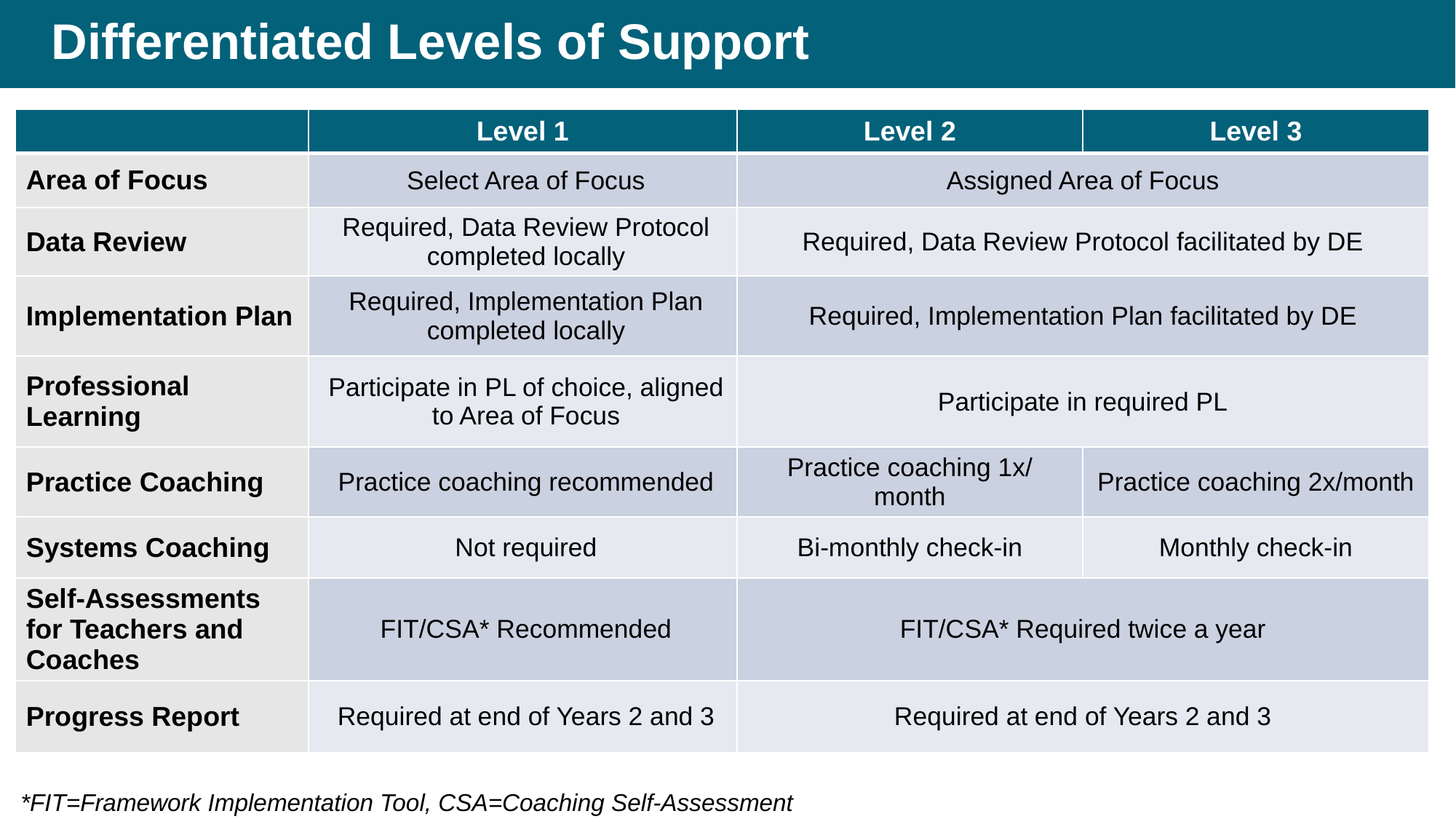

# Differentiated Levels of Support
|  | Level 1 | Level 2 | Level 3 |
| --- | --- | --- | --- |
| Area of Focus | Select Area of Focus | Assigned Area of Focus |  |
| Data Review | Required, Data Review Protocol completed locally | Required, Data Review Protocol facilitated by DE |  |
| Implementation Plan | Required, Implementation Plan completed locally | Required, Implementation Plan facilitated by DE |  |
| Professional Learning | Participate in PL of choice, aligned to Area of Focus | Participate in required PL |  |
| Practice Coaching | Practice coaching recommended | Practice coaching 1x/ month | Practice coaching 2x/month |
| Systems Coaching | Not required | Bi-monthly check-in | Monthly check-in |
| Self-Assessments for Teachers and Coaches | FIT/CSA\* Recommended | FIT/CSA\* Required twice a year |  |
| Progress Report | Required at end of Years 2 and 3 | Required at end of Years 2 and 3 |  |
*FIT=Framework Implementation Tool, CSA=Coaching Self-Assessment